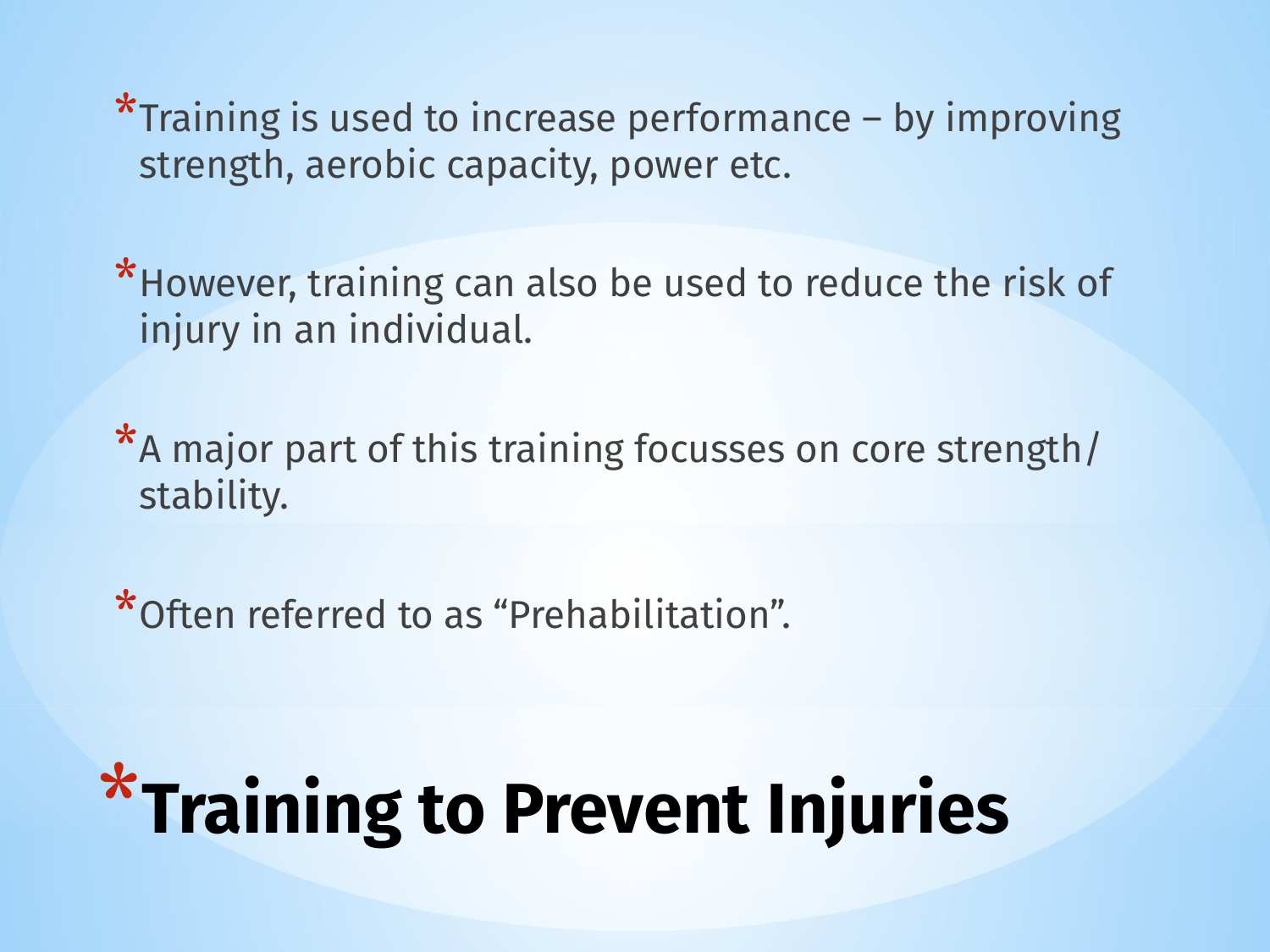

Training is used to increase performance – by improving strength, aerobic capacity, power etc.

However, training can also be used to reduce the risk of injury in an individual.

A major part of this training focusses on core strength/ stability.

Often referred to as “Prehabilitation”.
# Training to Prevent Injuries